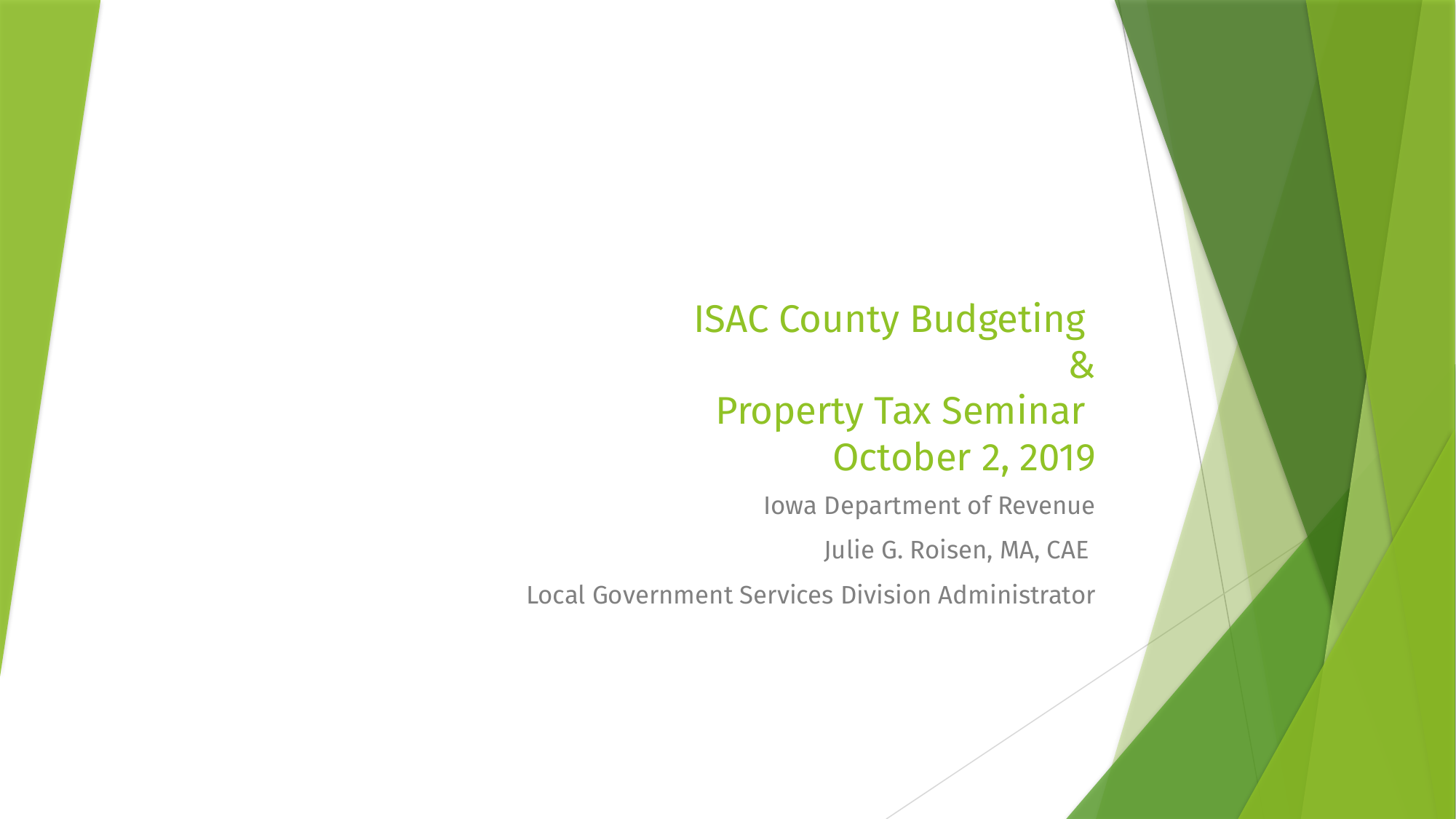

# ISAC County Budgeting & Property Tax Seminar October 2, 2019
Iowa Department of Revenue
Julie G. Roisen, MA, CAE
Local Government Services Division Administrator